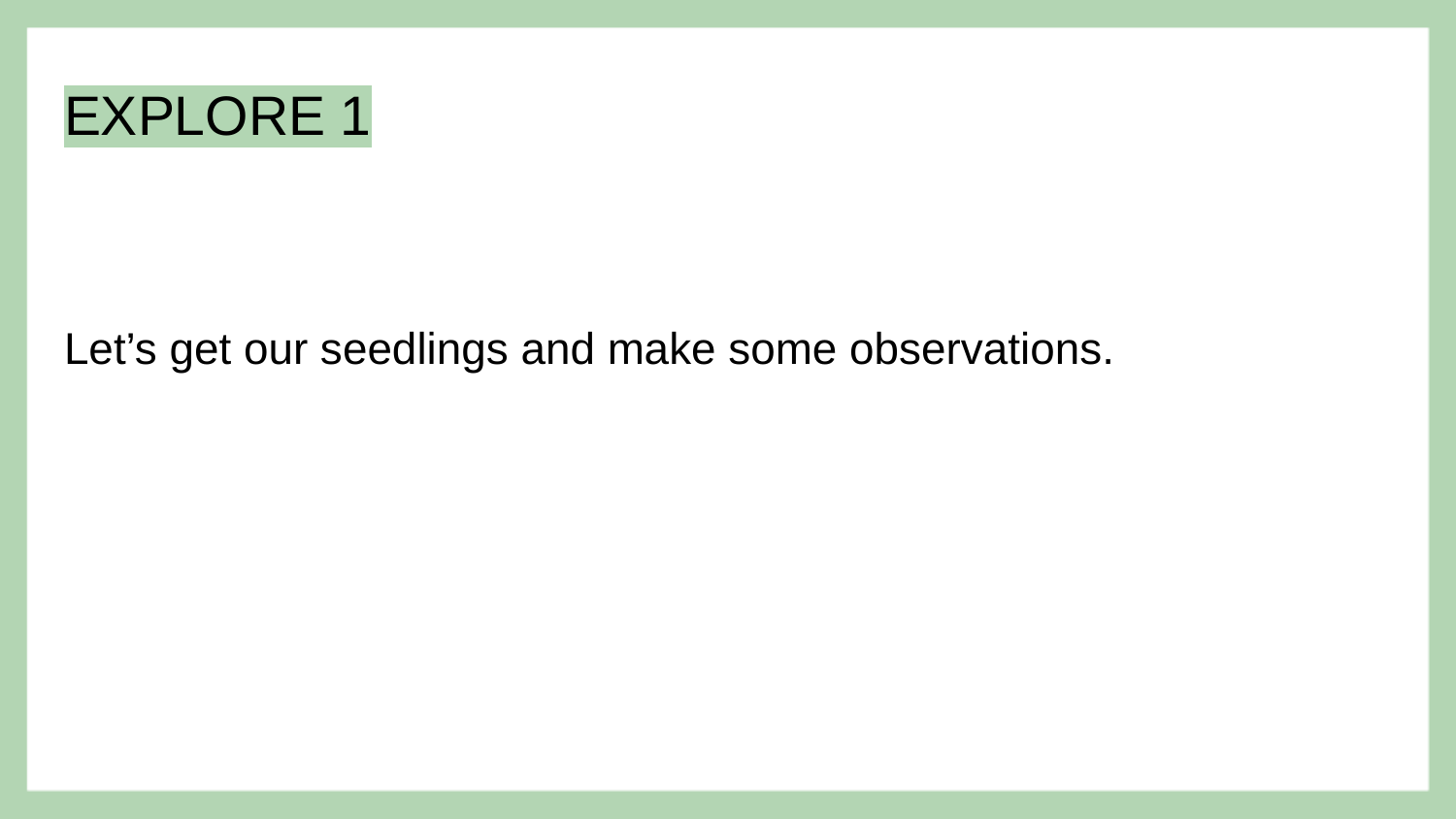

# EXPLORE 1

Let’s get our seedlings and make some observations.